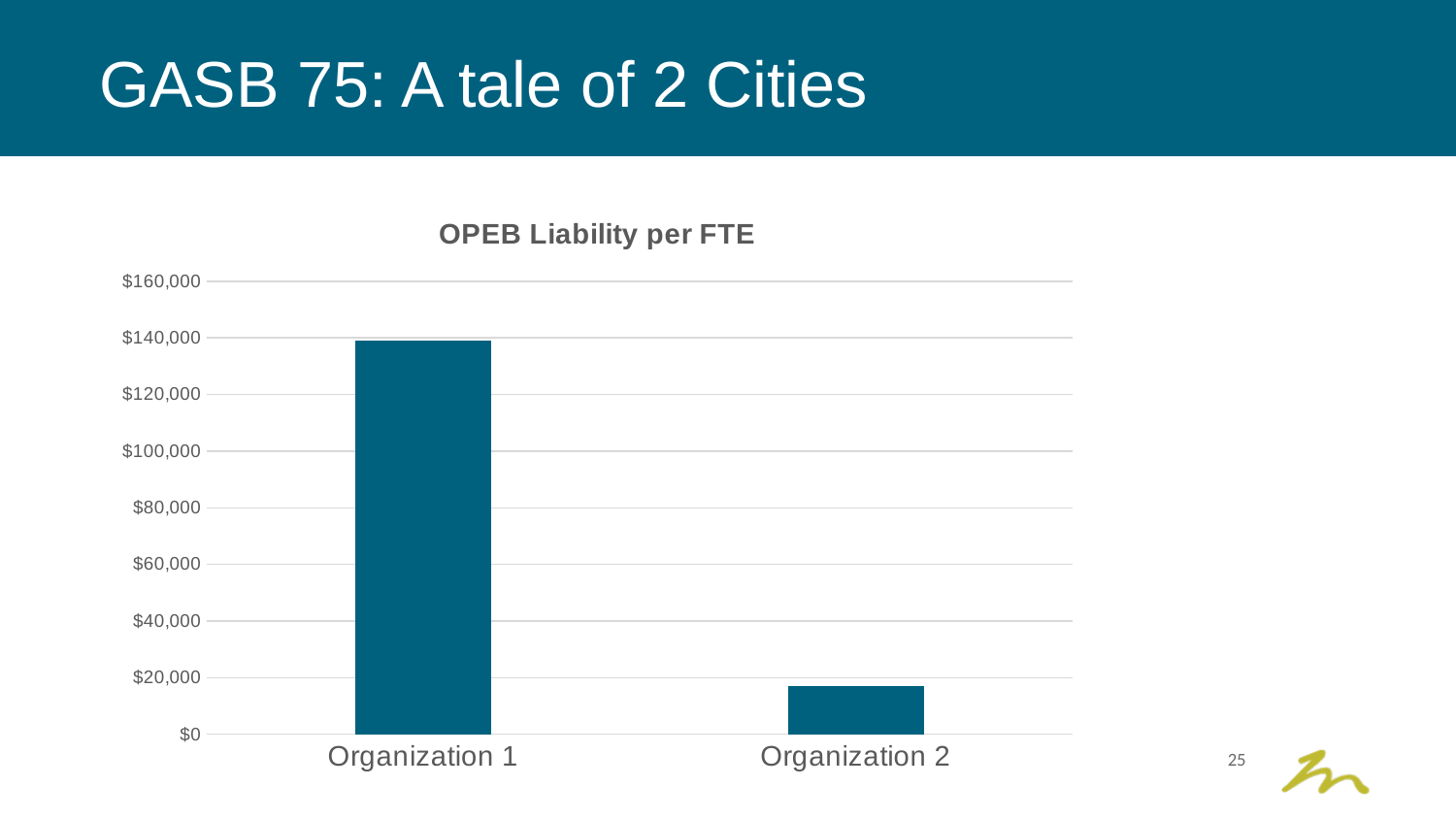

GASB 75: A tale of 2 Cities

### Chart: OPEB Liability per FTE

| Category |  |
|---|---|
| Organization 1 | 139000.0 |
| Organization 2 | 17043.923076923078 |
25